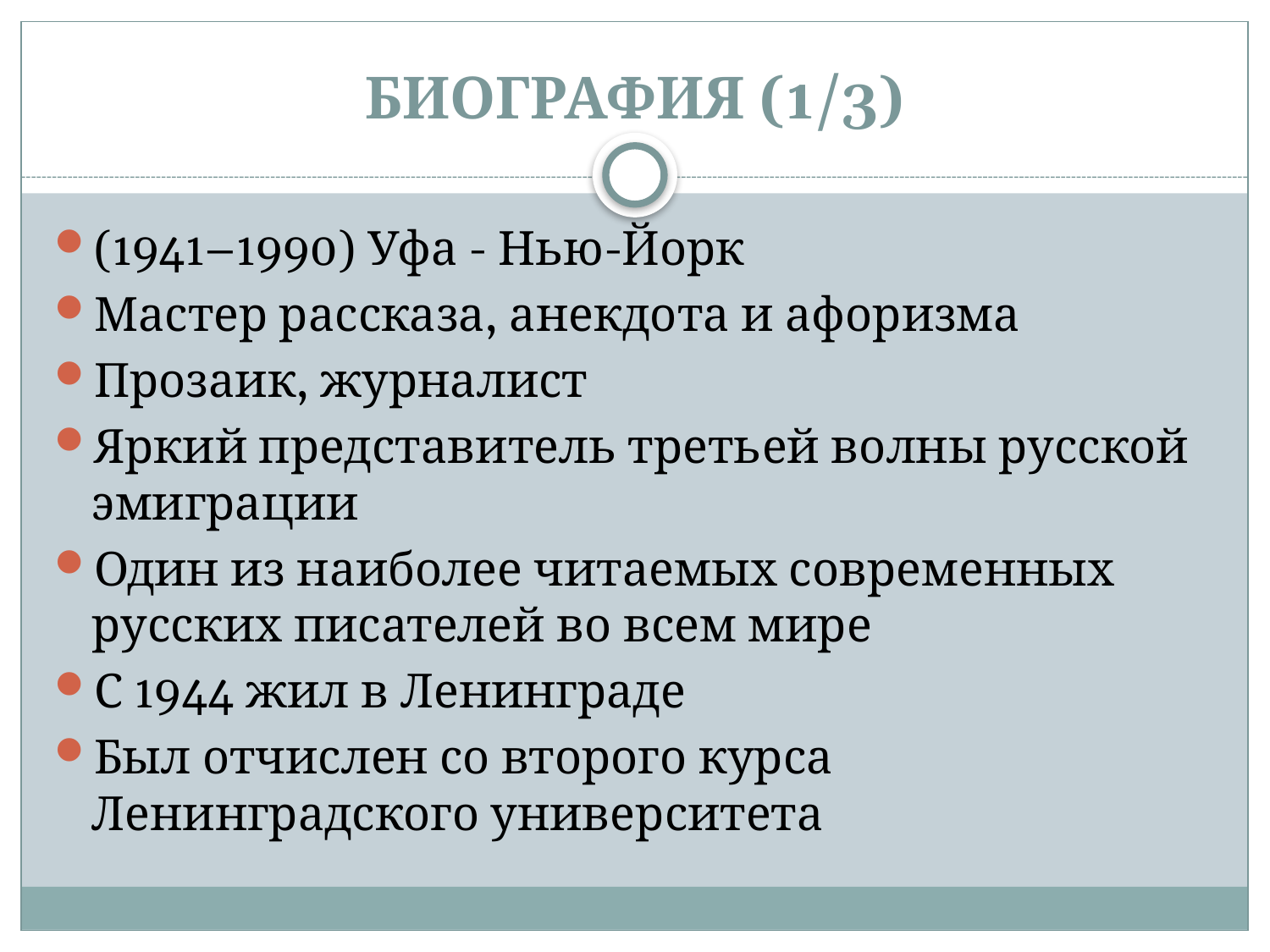

# БИОГРАФИЯ (1/3)
(1941–1990) Уфа - Нью-Йорк
Мастер рассказа, анекдота и афоризма
Прозаик, журналист
Яркий представитель третьей волны русской эмиграции
Один из наиболее читаемых современных русских писателей во всем мире
С 1944 жил в Ленинграде
Был отчислен со второго курса Ленинградского университета